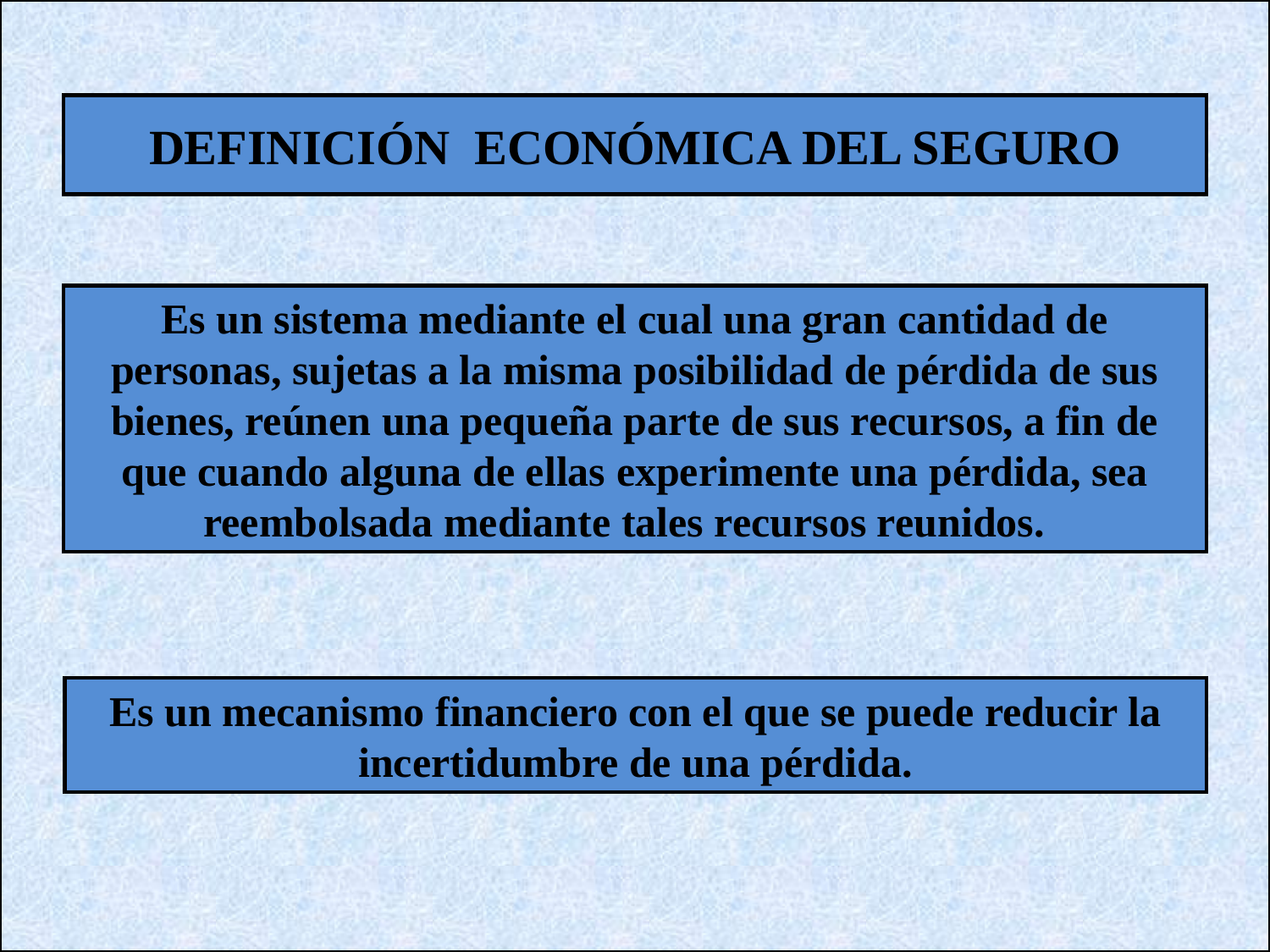

DEFINICIÓN  ECONÓMICA DEL SEGURO
Es un sistema mediante el cual una gran cantidad de personas, sujetas a la misma posibilidad de pérdida de sus bienes, reúnen una pequeña parte de sus recursos, a fin de que cuando alguna de ellas experimente una pérdida, sea reembolsada mediante tales recursos reunidos.
Es un mecanismo financiero con el que se puede reducir la incertidumbre de una pérdida.